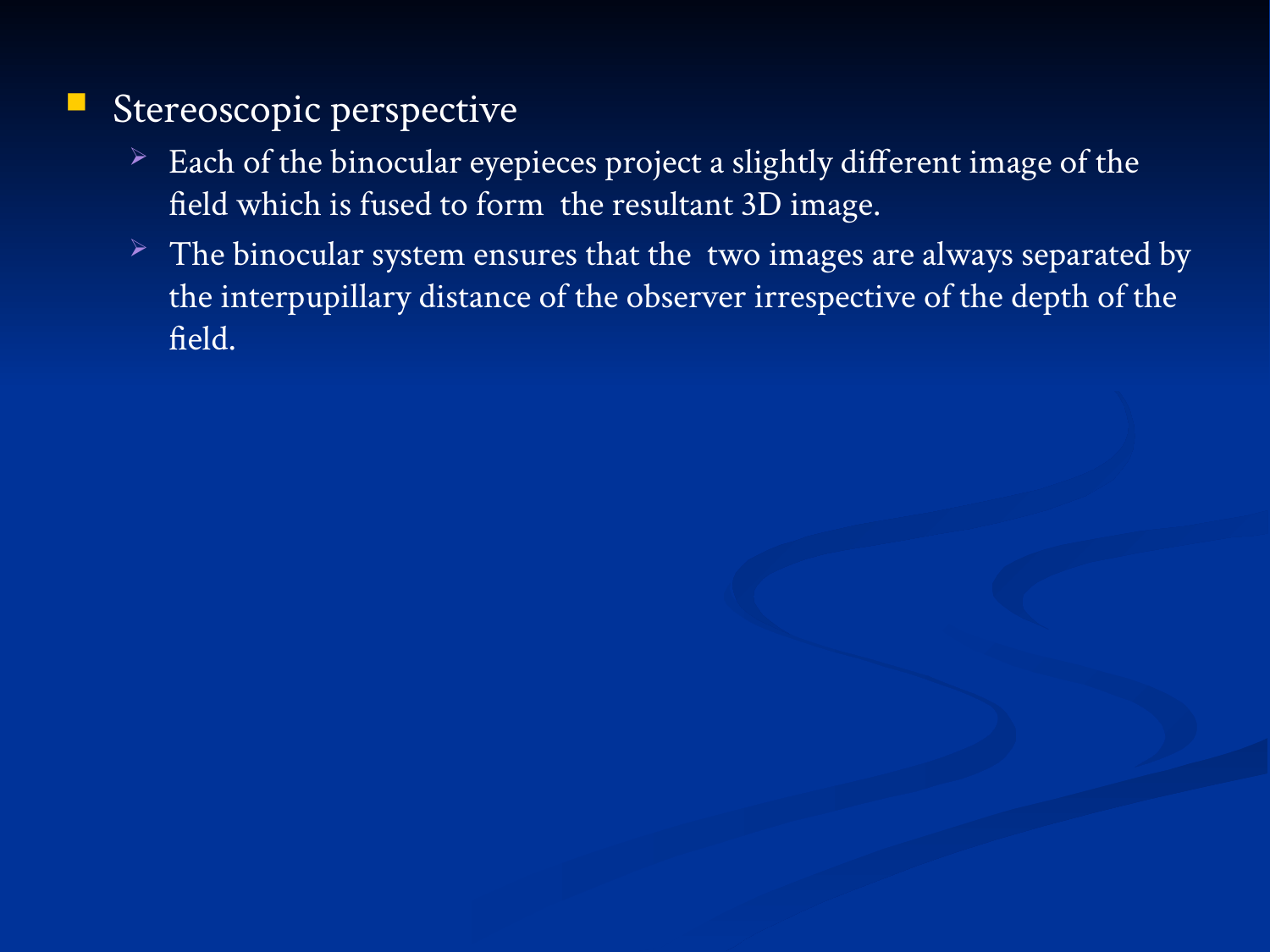

Stereoscopic perspective
Each of the binocular eyepieces project a slightly different image of the field which is fused to form  the resultant 3D image.
The binocular system ensures that the  two images are always separated by the interpupillary distance of the observer irrespective of the depth of the field.